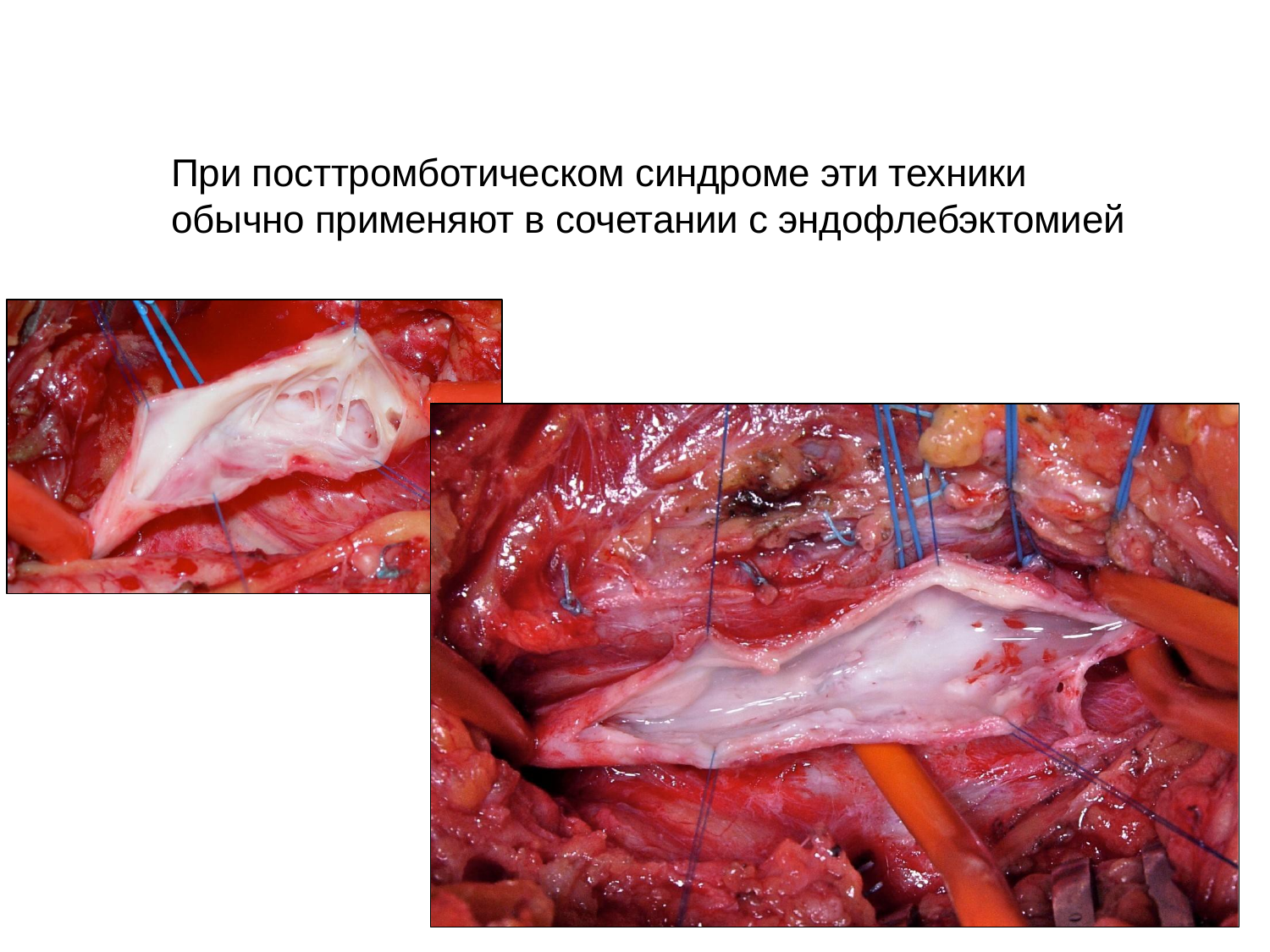

При посттромботическом синдроме эти техники обычно применяют в сочетании с эндофлебэктомией